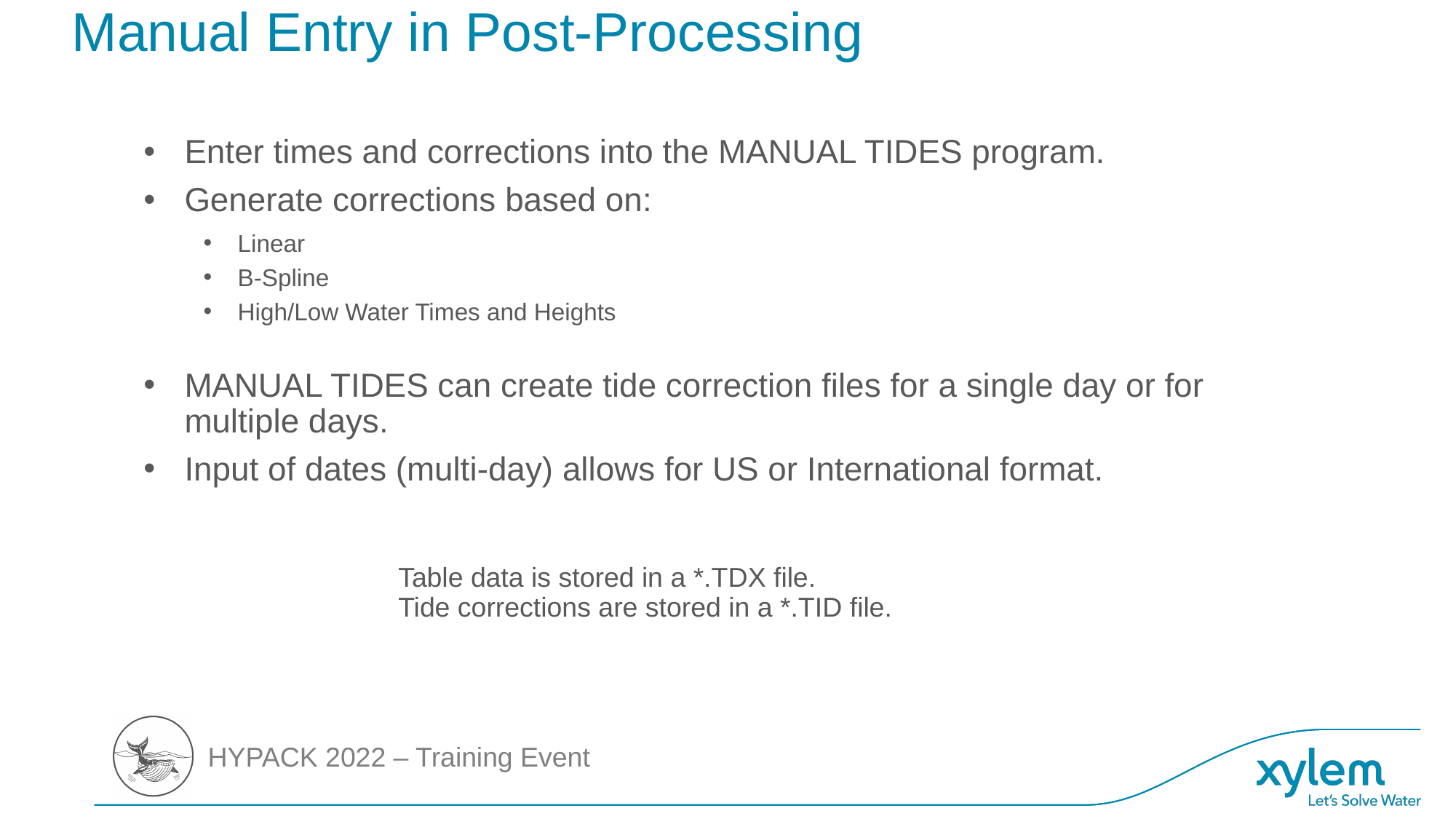

# Manual Entry in Post-Processing
Enter times and corrections into the MANUAL TIDES program.
Generate corrections based on:
Linear
B-Spline
High/Low Water Times and Heights

MANUAL TIDES can create tide correction files for a single day or for multiple days.
Input of dates (multi-day) allows for US or International format.
  Table data is stored in a *.TDX file.
  Tide corrections are stored in a *.TID file.